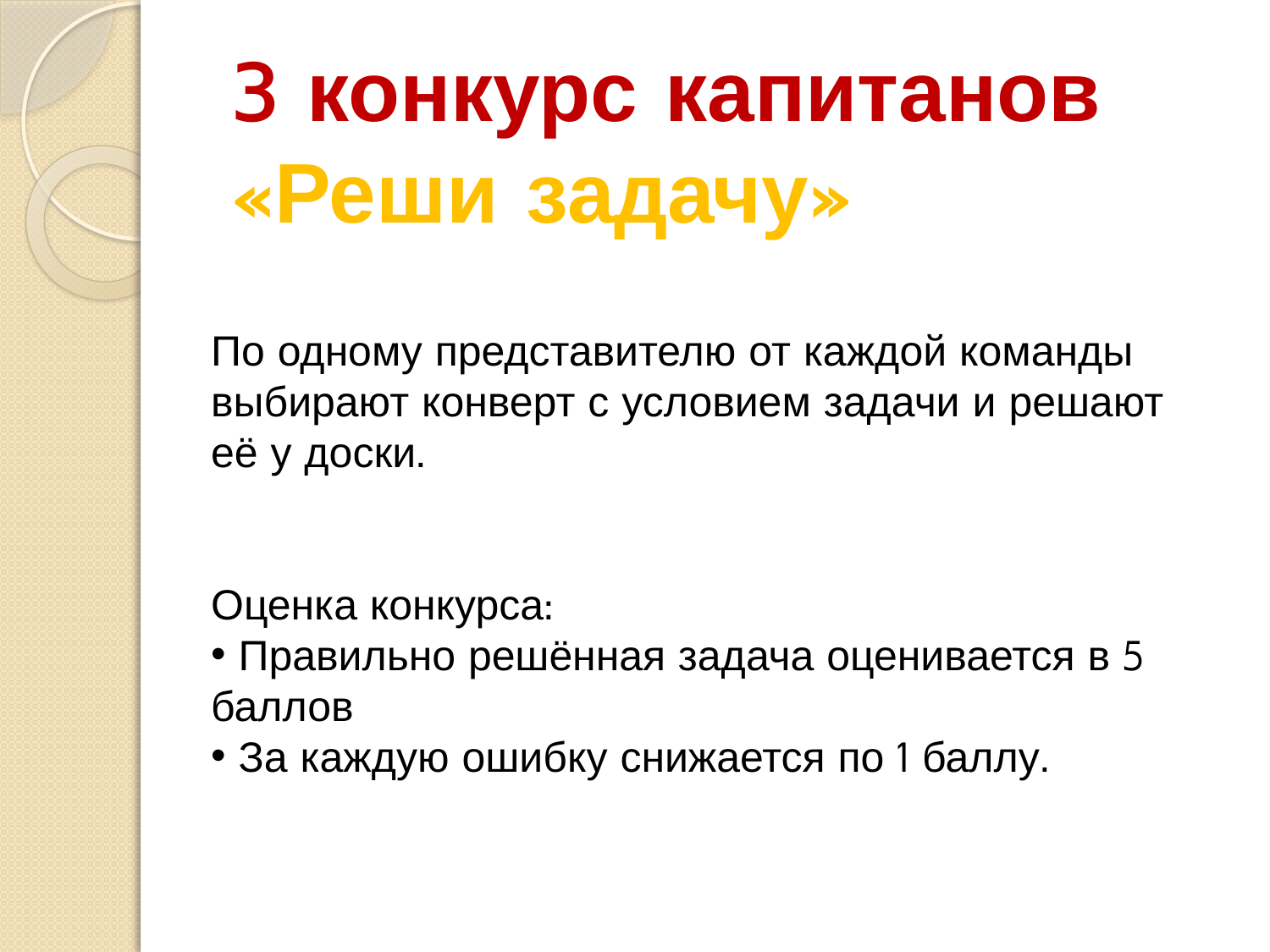

3 конкурс капитанов
«Реши задачу»
По одному представителю от каждой команды выбирают конверт с условием задачи и решают её у доски.

Оценка конкурса:
 Правильно решённая задача оценивается в 5 баллов
 За каждую ошибку снижается по 1 баллу.